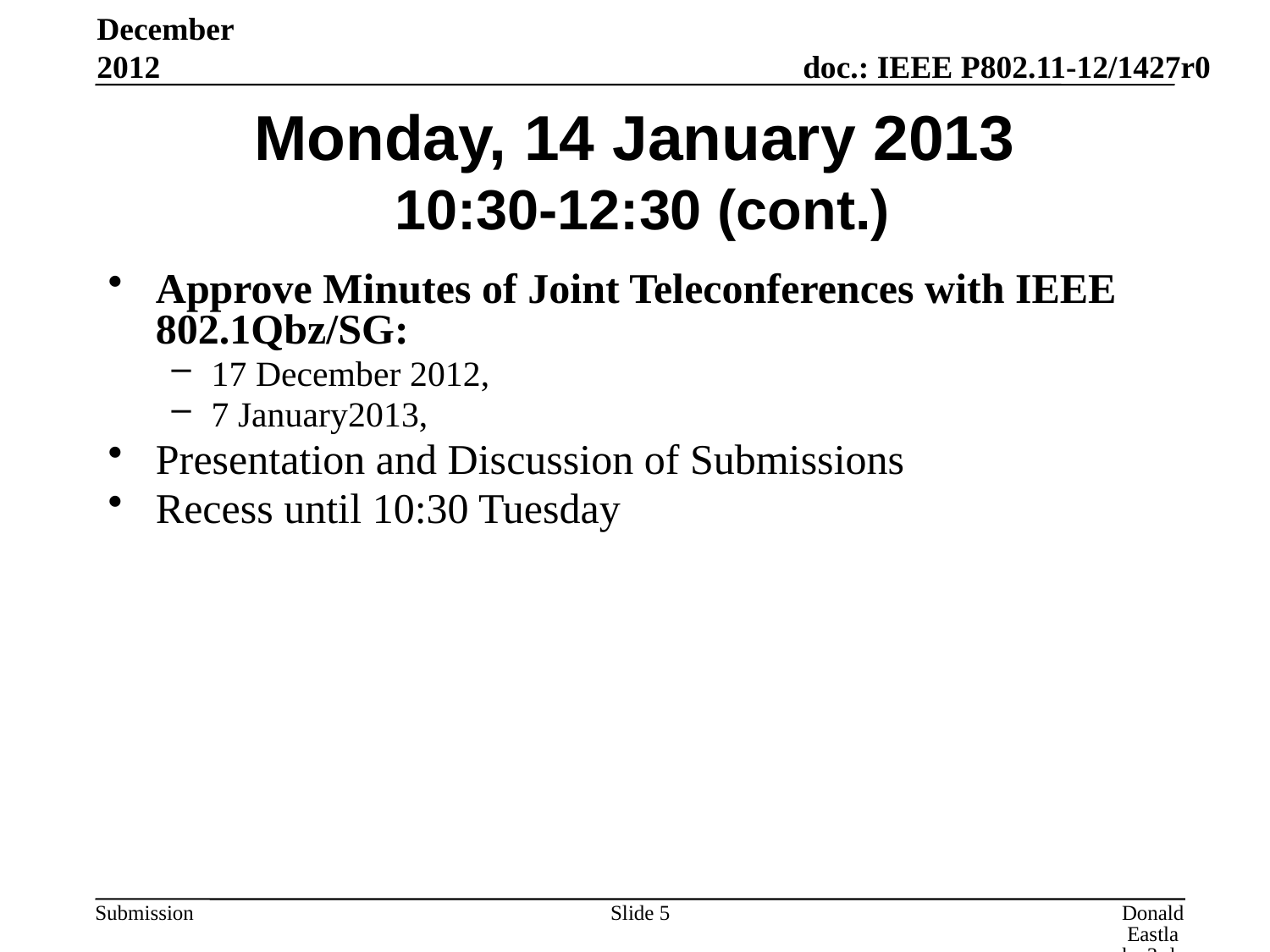

December 2012
# Monday, 14 January 2013 10:30-12:30 (cont.)
Approve Minutes of Joint Teleconferences with IEEE 802.1Qbz/SG:
17 December 2012,
7 January2013,
Presentation and Discussion of Submissions
Recess until 10:30 Tuesday
Slide 5
Donald Eastlake 3rd, Huawei Technologies